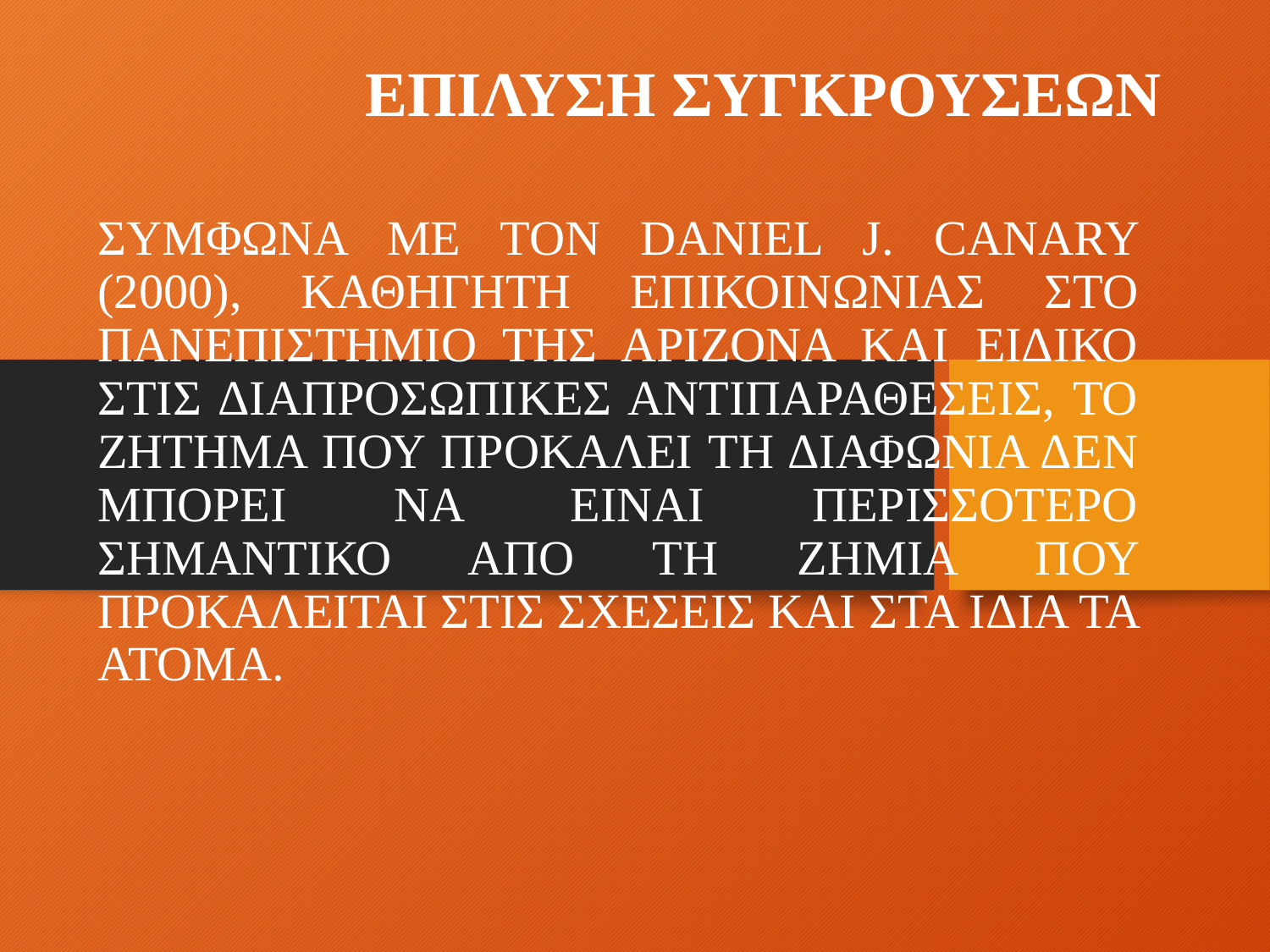

# ΕΠΙΛΥΣΗ ΣΥΓΚΡΟΥΣΕΩΝ
ΣΥΜΦΩΝΑ ΜΕ ΤΟΝ DANIEL J. CANARY (2000), ΚΑΘΗΓΗΤΗ ΕΠΙΚΟΙΝΩΝΙΑΣ ΣΤΟ ΠΑΝΕΠΙΣΤΗΜΙΟ ΤΗΣ ΑΡΙΖΟΝΑ ΚΑΙ ΕΙΔΙΚΟ ΣΤΙΣ ΔΙΑΠΡΟΣΩΠΙΚΕΣ ΑΝΤΙΠΑΡΑΘΕΣΕΙΣ, ΤΟ ΖΗΤΗΜΑ ΠΟΥ ΠΡΟΚΑΛΕΙ ΤΗ ΔΙΑΦΩΝΙΑ ΔΕΝ ΜΠΟΡΕΙ ΝΑ ΕΙΝΑΙ ΠΕΡΙΣΣΟΤΕΡΟ ΣΗΜΑΝΤΙΚΟ ΑΠΟ ΤΗ ΖΗΜΙΑ ΠΟΥ ΠΡΟΚΑΛΕΙΤΑΙ ΣΤΙΣ ΣΧΕΣΕΙΣ ΚΑΙ ΣΤΑ ΙΔΙΑ ΤΑ ΑΤΟΜΑ.